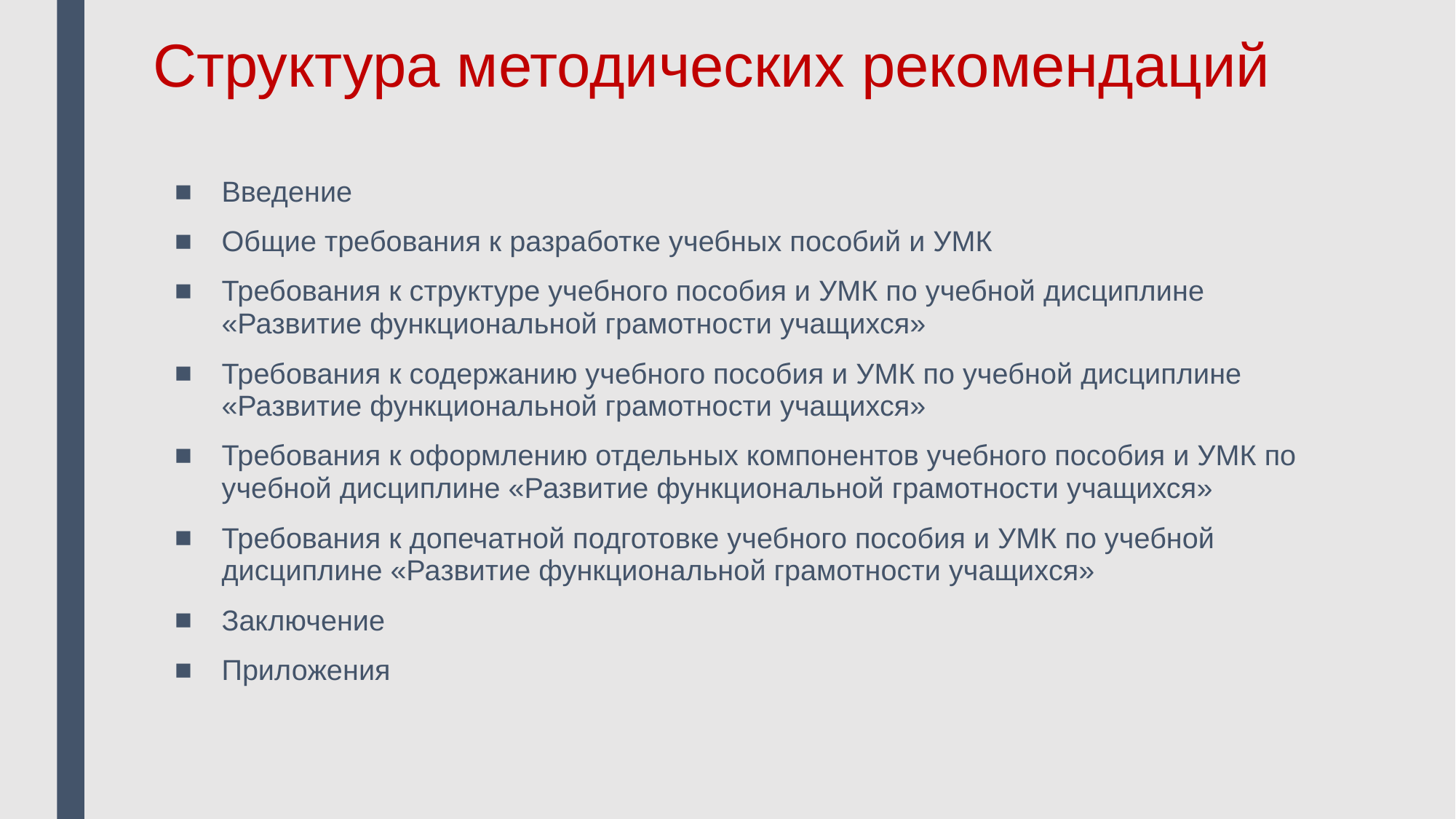

# Структура методических рекомендаций
Введение
Общие требования к разработке учебных пособий и УМК
Требования к структуре учебного пособия и УМК по учебной дисциплине «Развитие функциональной грамотности учащихся»
Требования к содержанию учебного пособия и УМК по учебной дисциплине «Развитие функциональной грамотности учащихся»
Требования к оформлению отдельных компонентов учебного пособия и УМК по учебной дисциплине «Развитие функциональной грамотности учащихся»
Требования к допечатной подготовке учебного пособия и УМК по учебной дисциплине «Развитие функциональной грамотности учащихся»
Заключение
Приложения